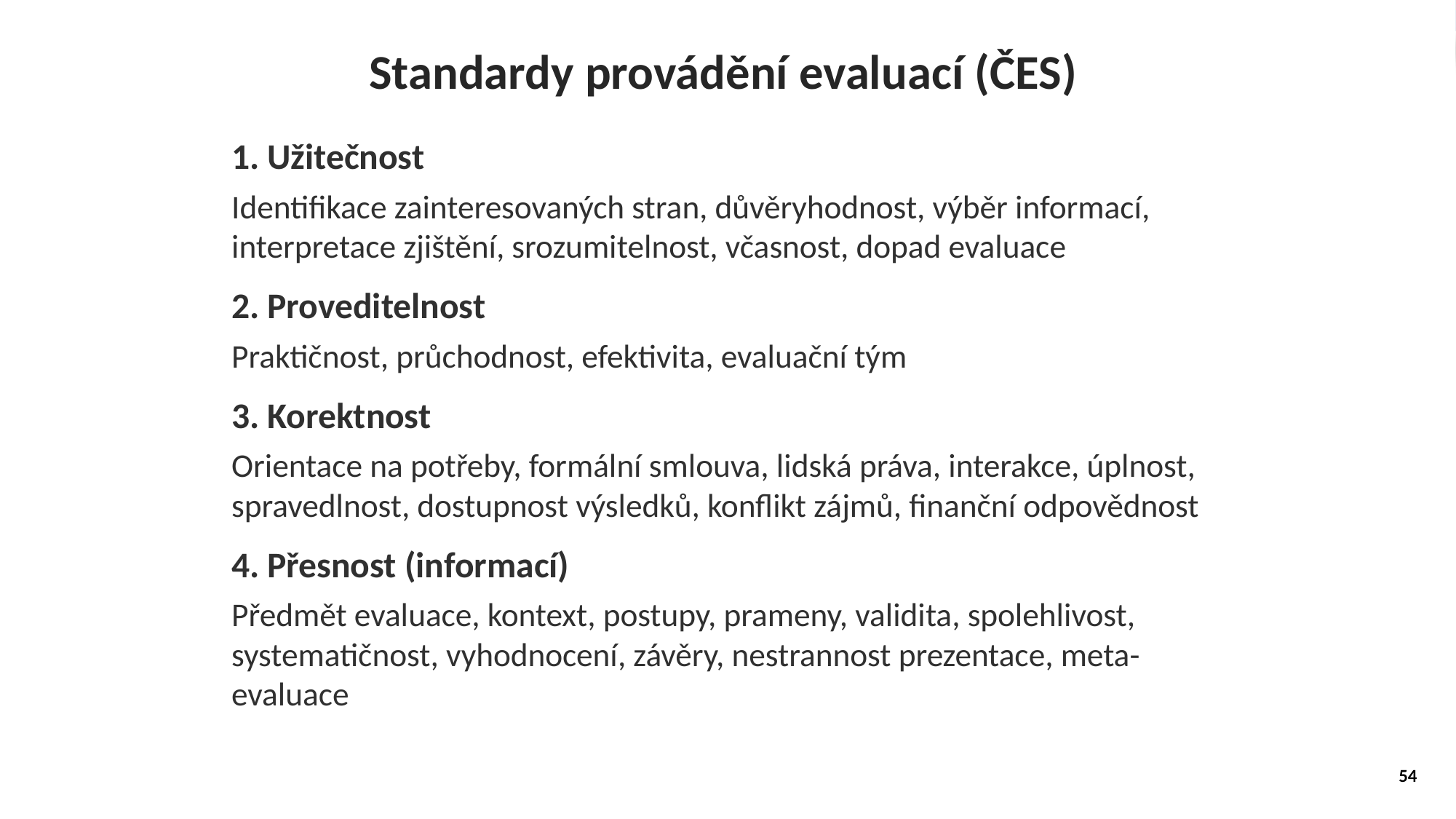

# Standardy provádění evaluací (ČES)
1. Užitečnost
Identifikace zainteresovaných stran, důvěryhodnost, výběr informací, interpretace zjištění, srozumitelnost, včasnost, dopad evaluace
2. Proveditelnost
Praktičnost, průchodnost, efektivita, evaluační tým
3. Korektnost
Orientace na potřeby, formální smlouva, lidská práva, interakce, úplnost, spravedlnost, dostupnost výsledků, konflikt zájmů, finanční odpovědnost
4. Přesnost (informací)
Předmět evaluace, kontext, postupy, prameny, validita, spolehlivost, systematičnost, vyhodnocení, závěry, nestrannost prezentace, meta-evaluace
54